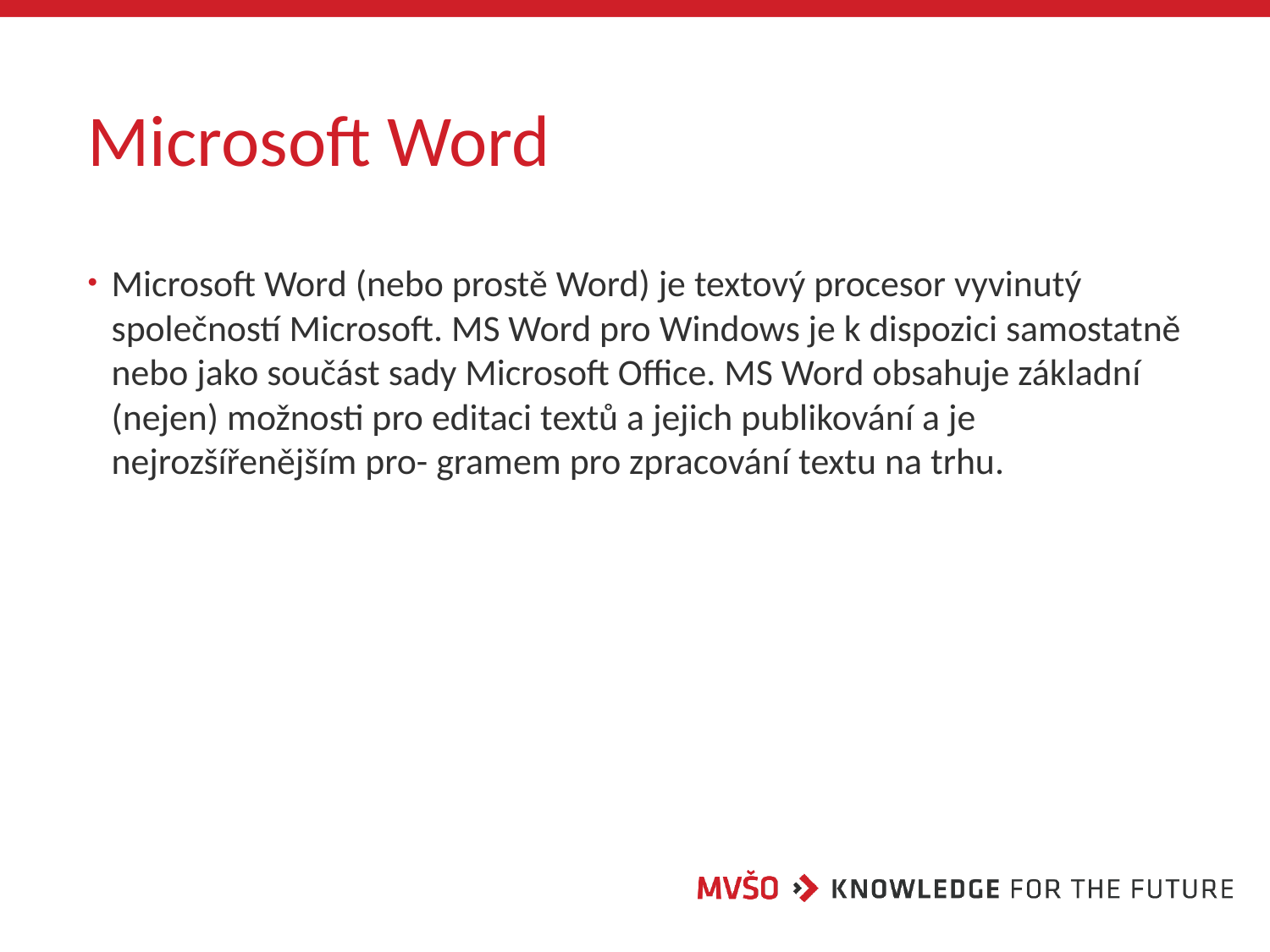

# Microsoft Word
Microsoft Word (nebo prostě Word) je textový procesor vyvinutý společností Microsoft. MS Word pro Windows je k dispozici samostatně nebo jako součást sady Microsoft Office. MS Word obsahuje základní (nejen) možnosti pro editaci textů a jejich publikování a je nejrozšířenějším pro- gramem pro zpracování textu na trhu.